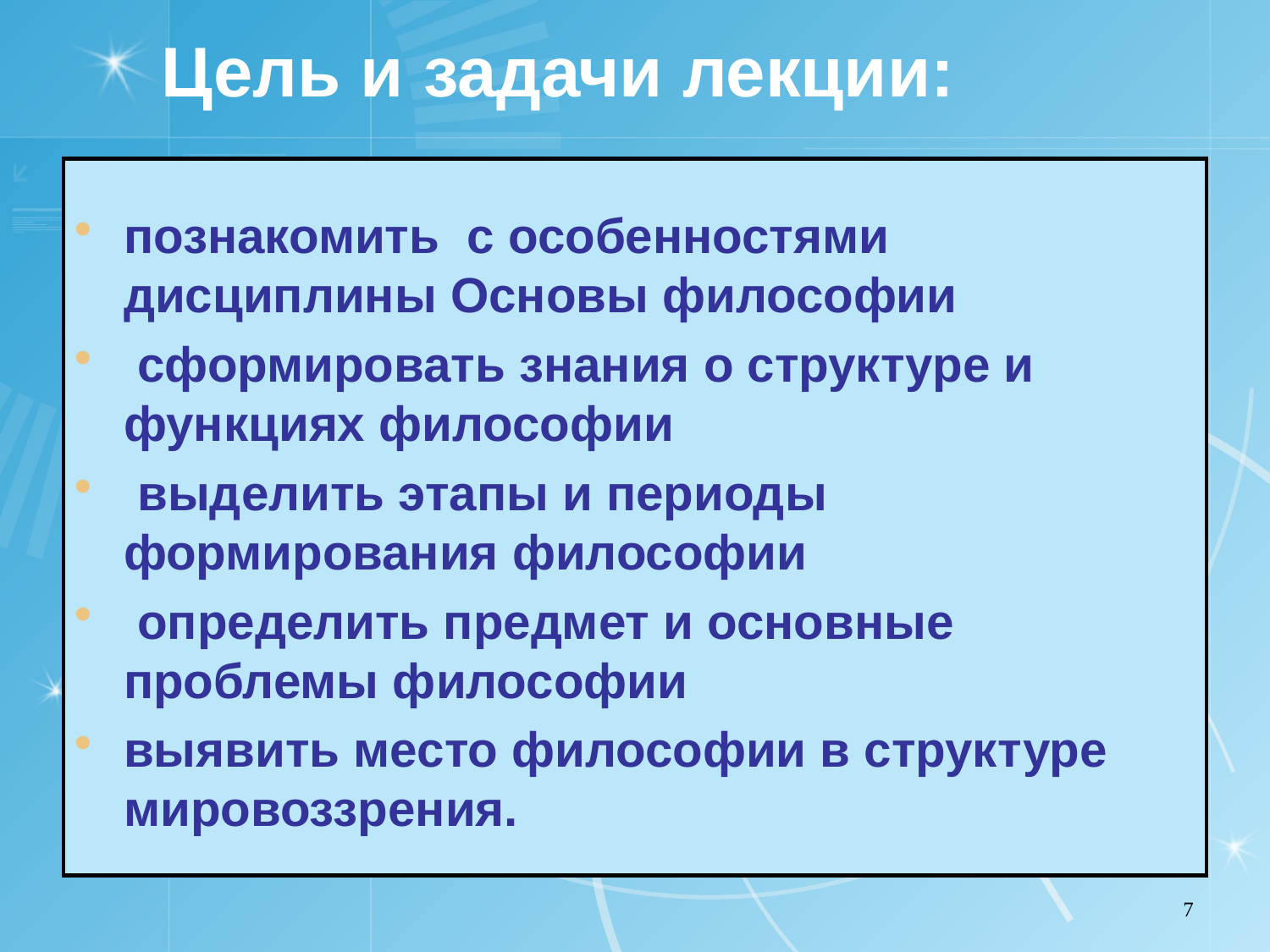

Цель и задачи лекции:

познакомить  с особенностями дисциплины Основы философии
 сформировать знания о структуре и функциях философии
 выделить этапы и периоды формирования философии
 определить предмет и основные проблемы философии
выявить место философии в структуре мировоззрения.
7